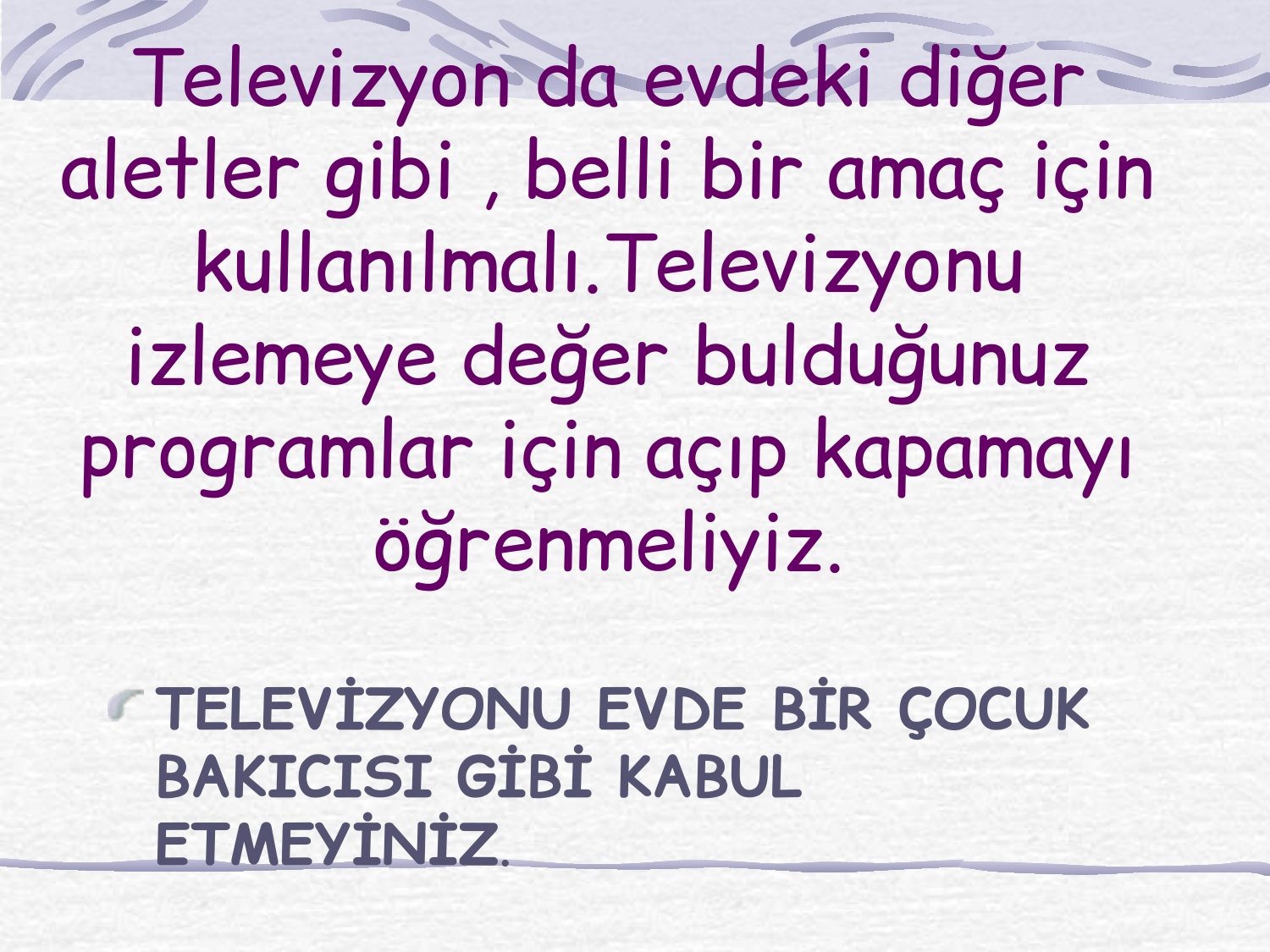

# Televizyon da evdeki diğer aletler gibi , belli bir amaç için kullanılmalı.Televizyonu izlemeye değer bulduğunuz programlar için açıp kapamayı öğrenmeliyiz.
TELEVİZYONU EVDE BİR ÇOCUK BAKICISI GİBİ KABUL ETMEYİNİZ.